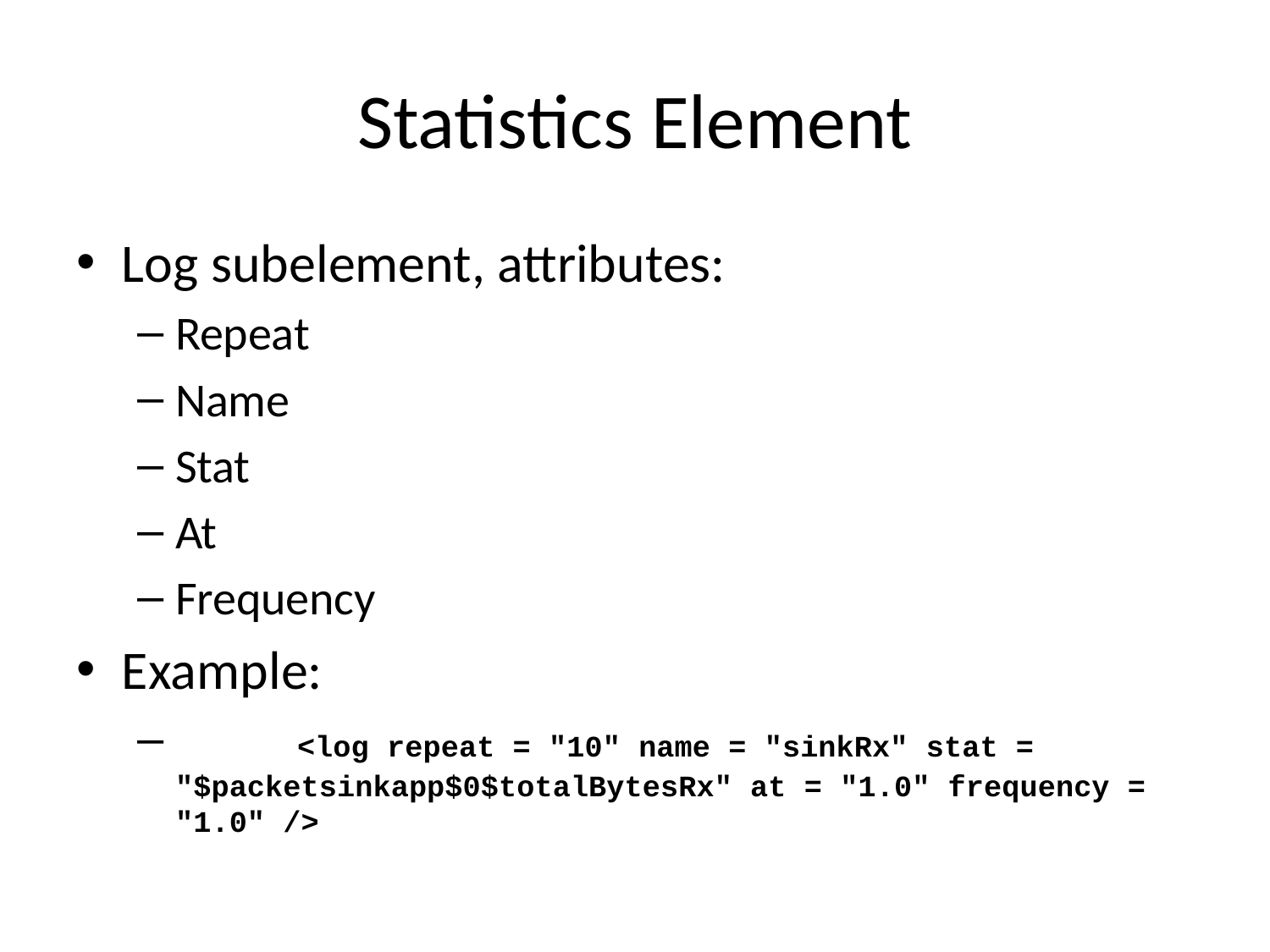

# Statistics Element
Log subelement, attributes:
Repeat
Name
Stat
At
Frequency
Example:
	<log repeat = "10" name = "sinkRx" stat = "$packetsinkapp$0$totalBytesRx" at = "1.0" frequency = "1.0" />